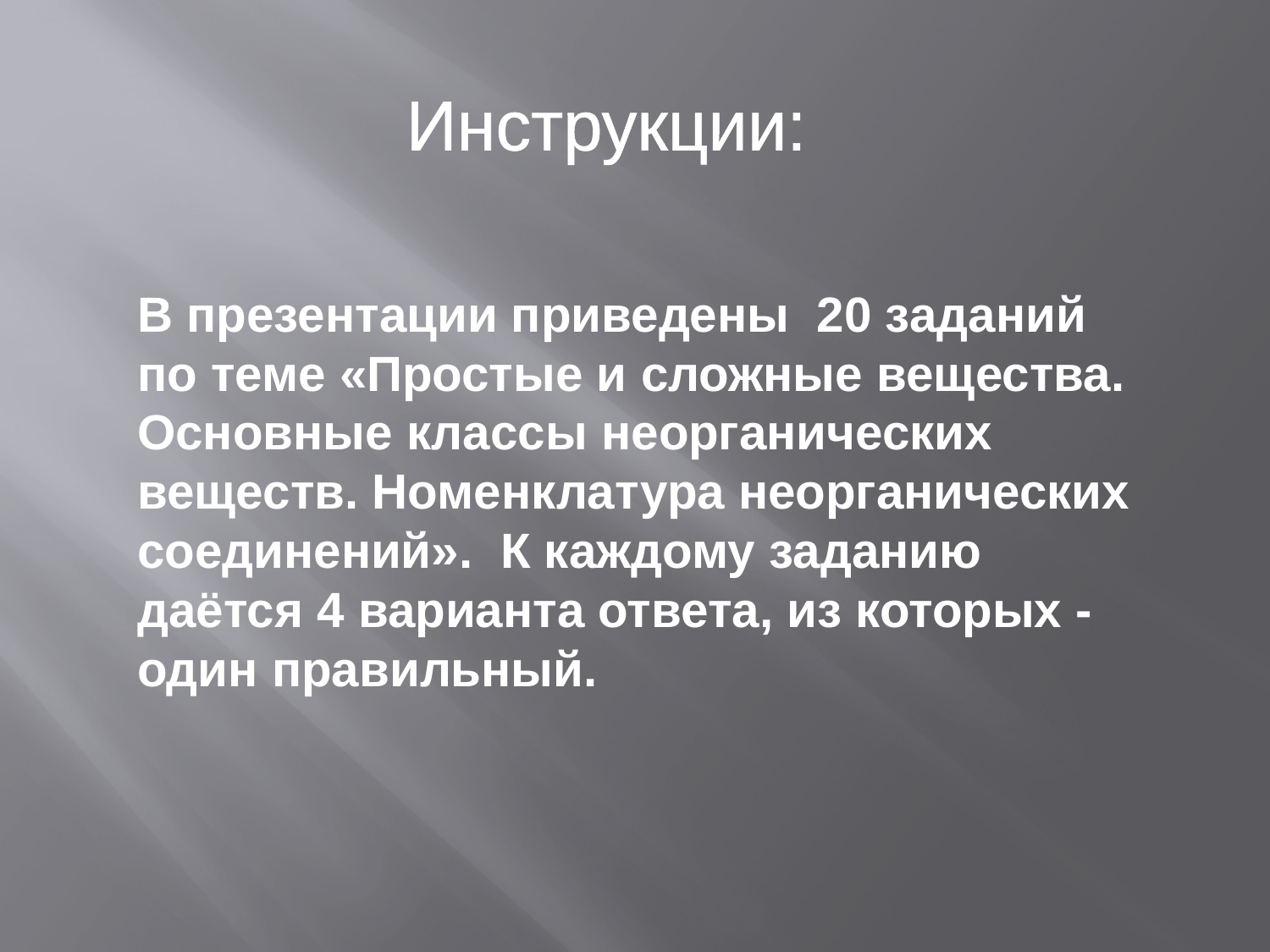

Инструкции:
#
В презентации приведены  20 заданий  по теме «Простые и сложные вещества. Основные классы неорганических веществ. Номенклатура неорганических соединений».  К каждому заданию даётся 4 варианта ответа, из которых - один правильный.